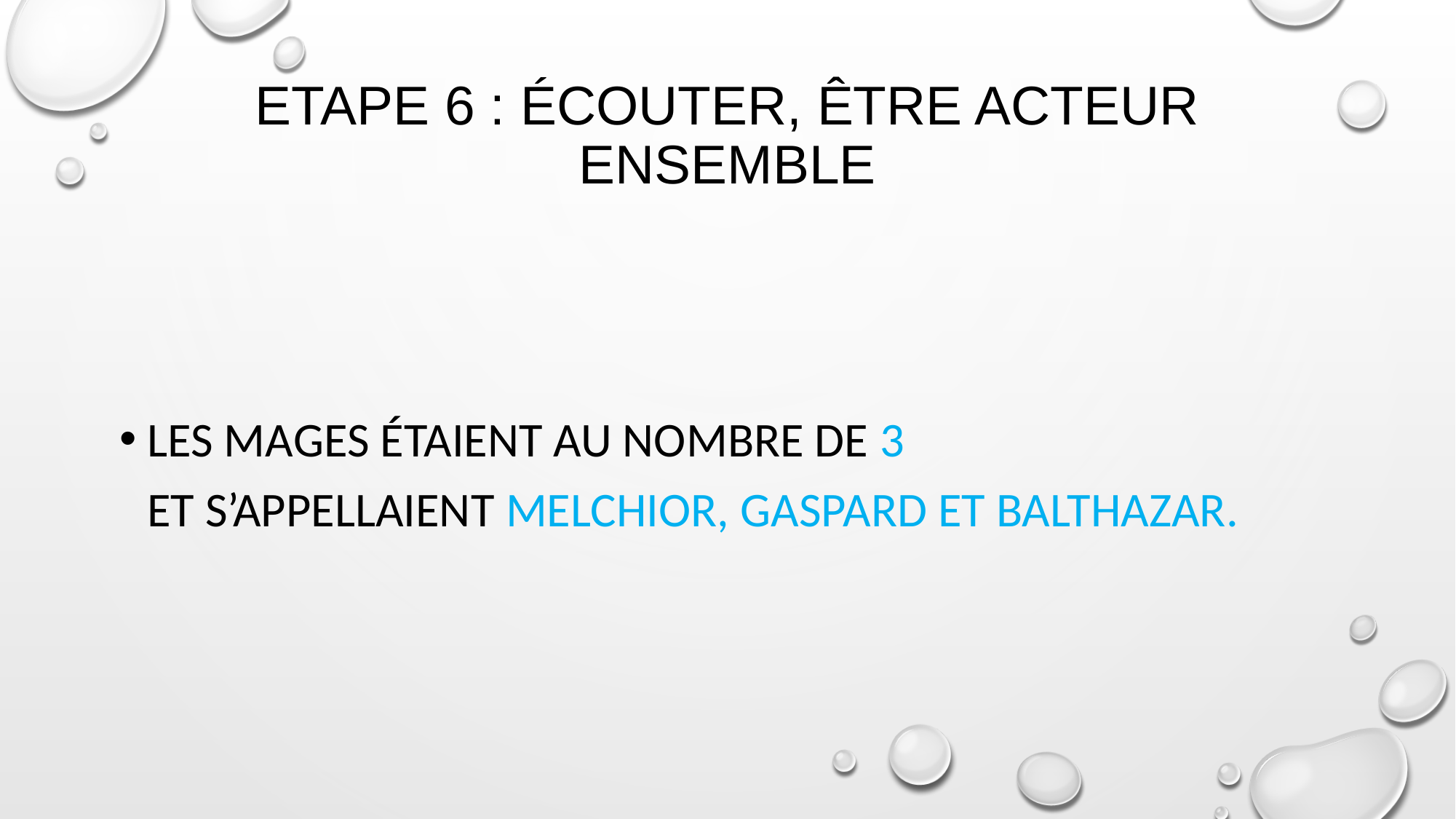

# Etape 6 : écouter, être acteur ensemble
Les mages étaient au nombre de 3
et s’appellAIent Melchior, Gaspard et Balthazar.